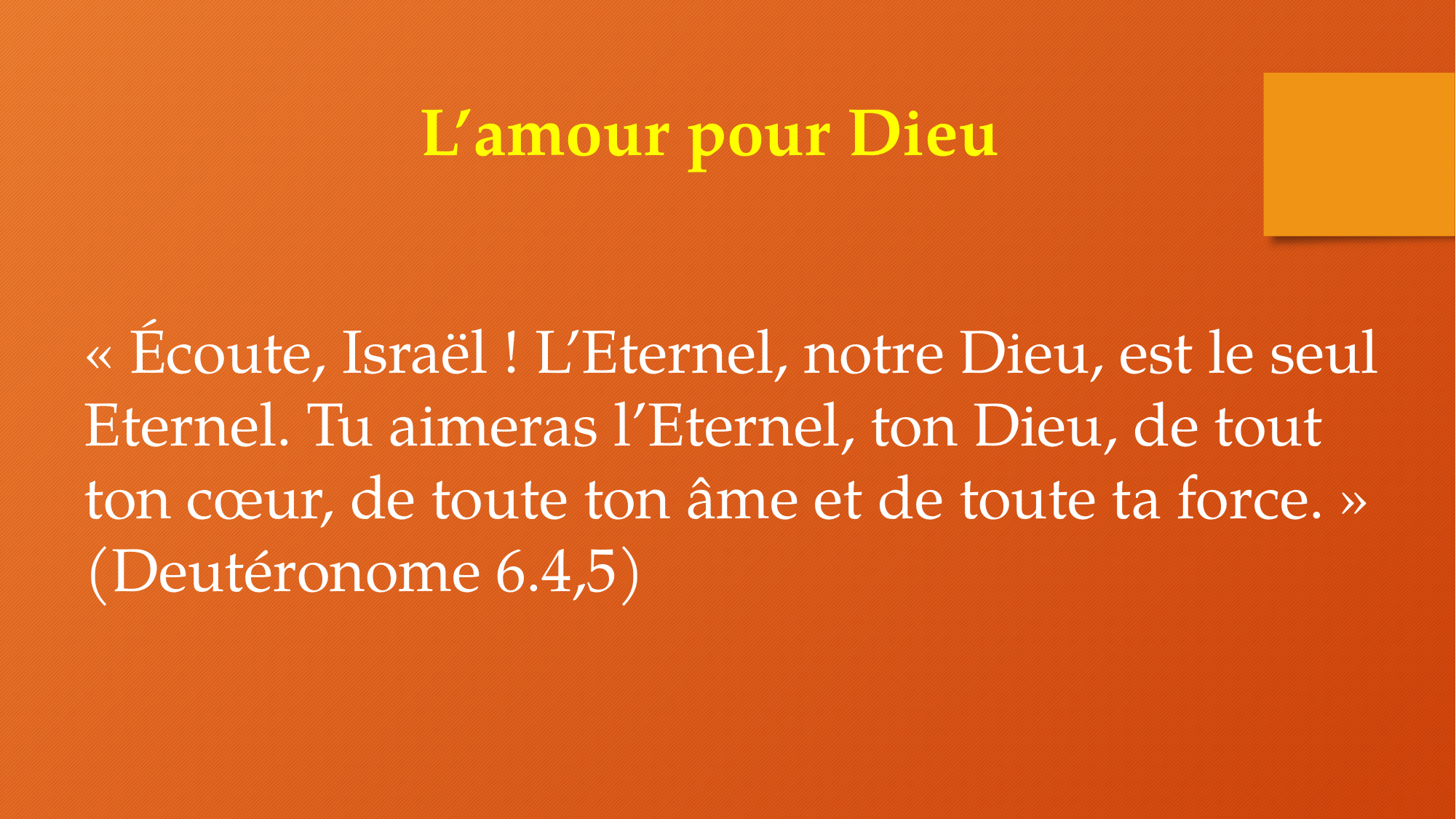

L’amour pour Dieu
« Écoute, Israël ! L’Eternel, notre Dieu, est le seul Eternel. Tu aimeras l’Eternel, ton Dieu, de tout ton cœur, de toute ton âme et de toute ta force. » (Deutéronome 6.4,5)